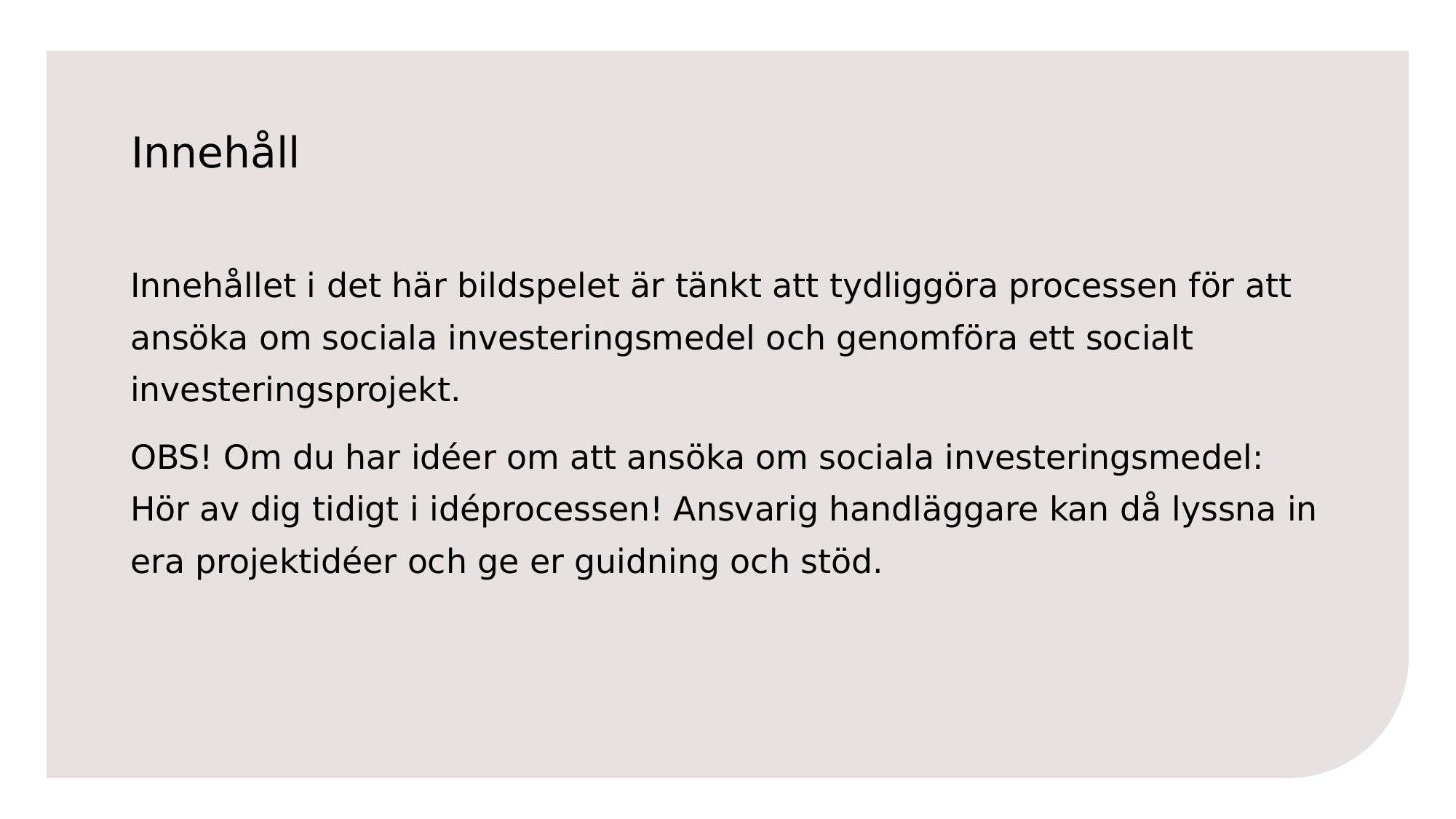

# Innehåll
Innehållet i det här bildspelet är tänkt att tydliggöra processen för att ansöka om sociala investeringsmedel och genomföra ett socialt investeringsprojekt.
OBS! Om du har idéer om att ansöka om sociala investeringsmedel: Hör av dig tidigt i idéprocessen! Ansvarig handläggare kan då lyssna in era projektidéer och ge er guidning och stöd.